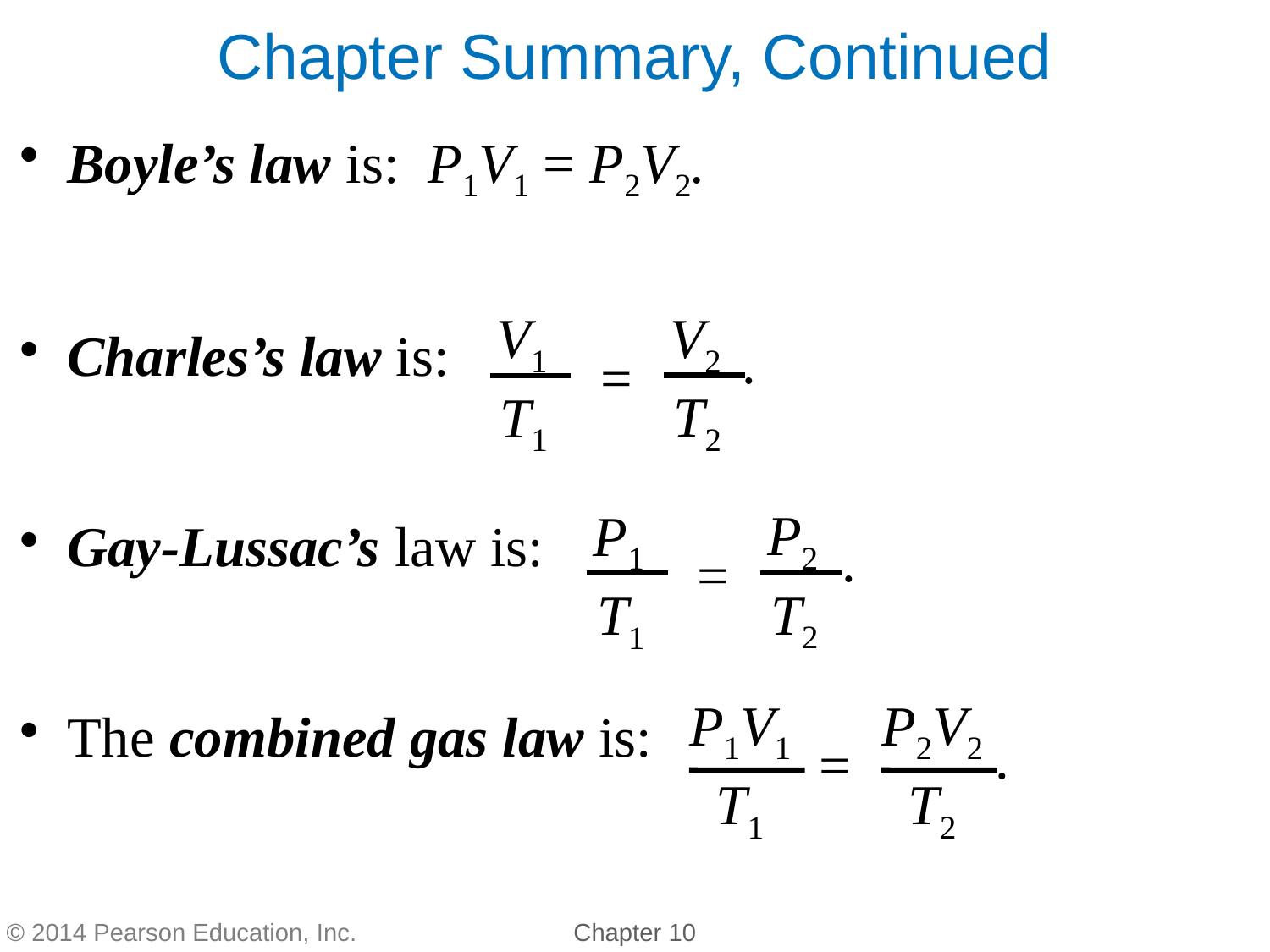

Boyle’s law is:  P1V1 = P2V2.
Charles’s law is:
Gay-Lussac’s law is:
The combined gas law is:
Chapter Summary, Continued
V2
T2

V1
T1

=
.
P2
T2

P1
T1

=
.
P1V1
T1

P2V2
T2

=
.